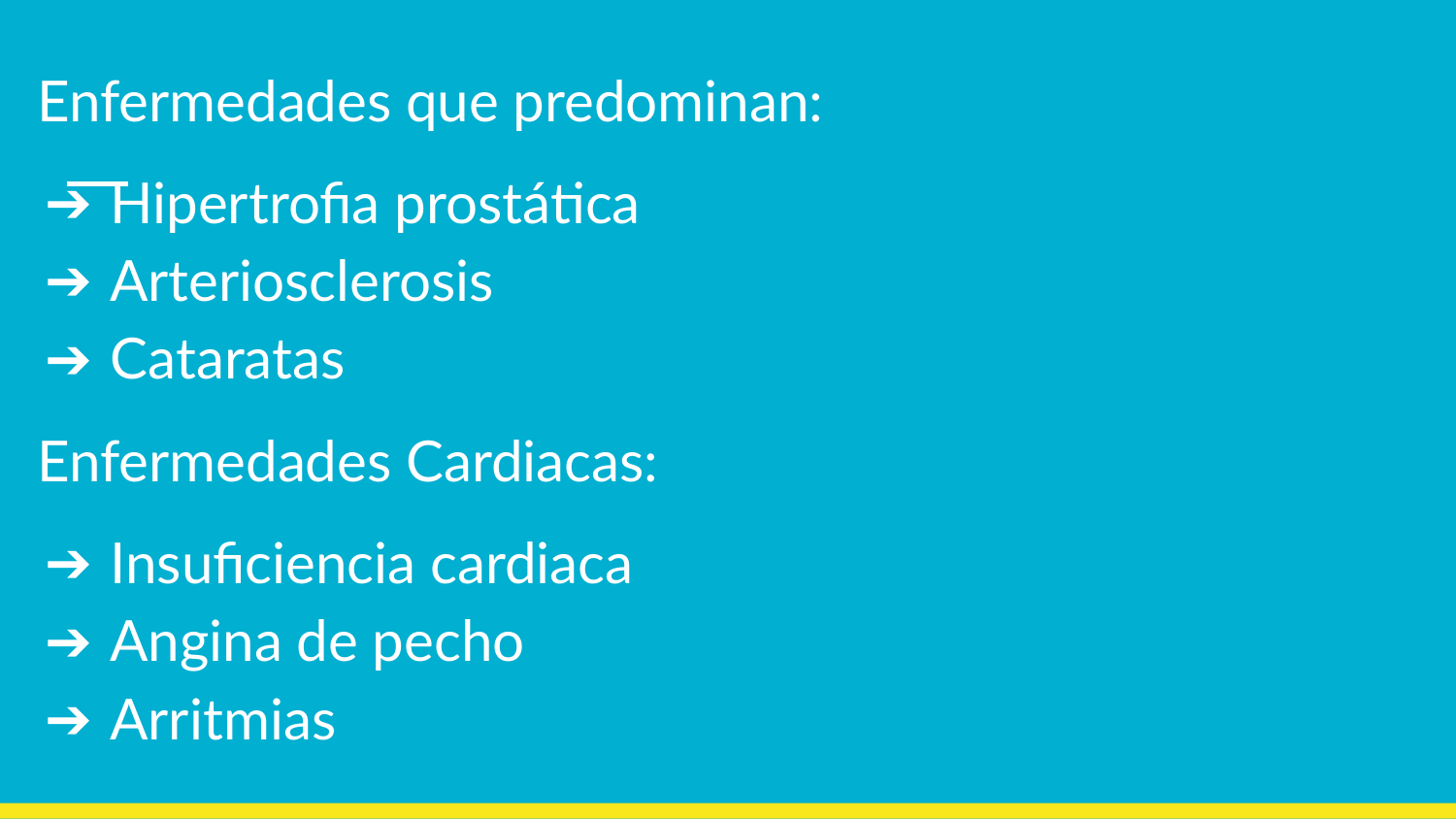

Enfermedades que predominan:
Hipertrofia prostática
Arteriosclerosis
Cataratas
Enfermedades Cardiacas:
Insuficiencia cardiaca
Angina de pecho
Arritmias